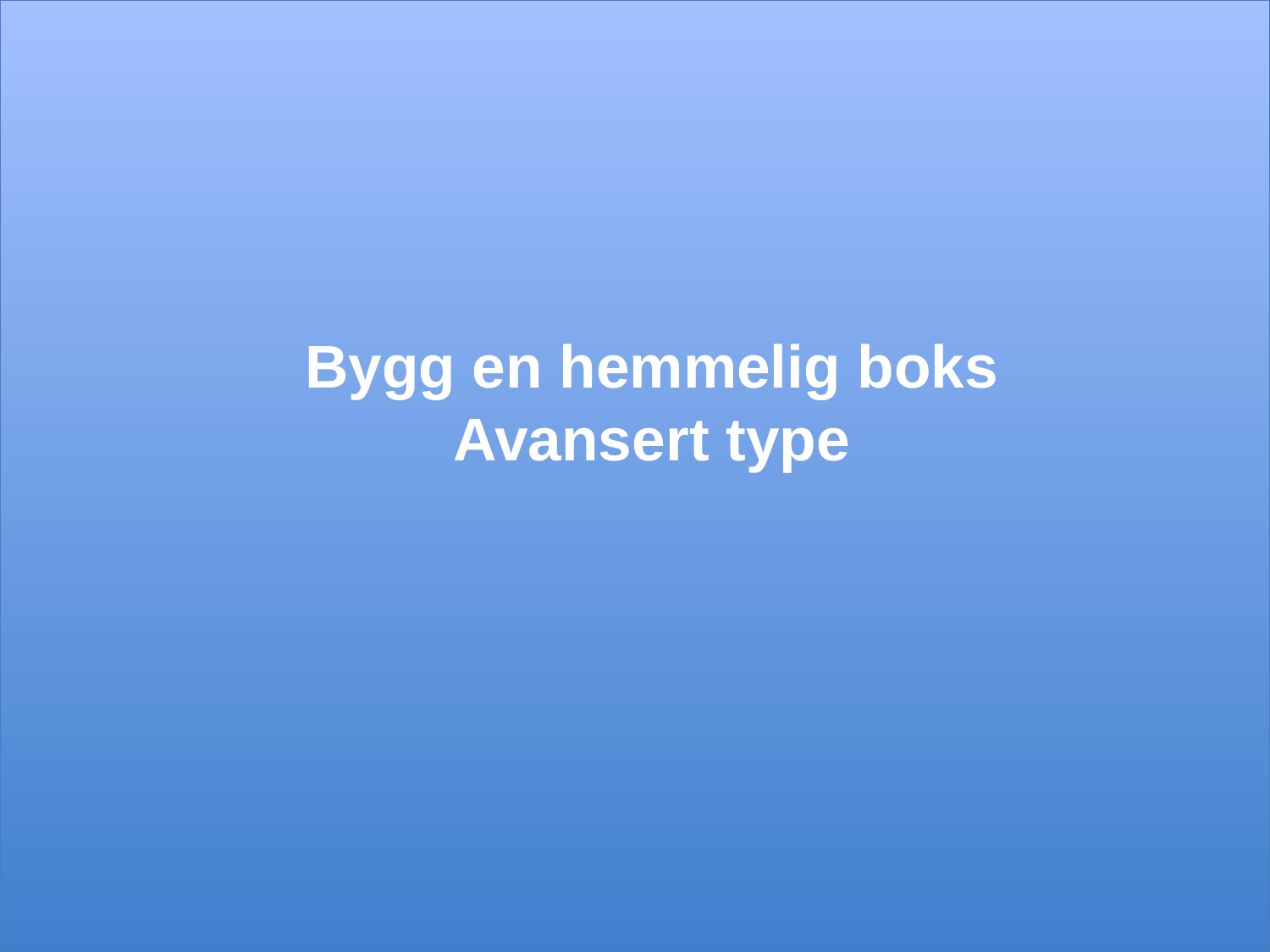

# Bygg en hemmelig boks Avansert type